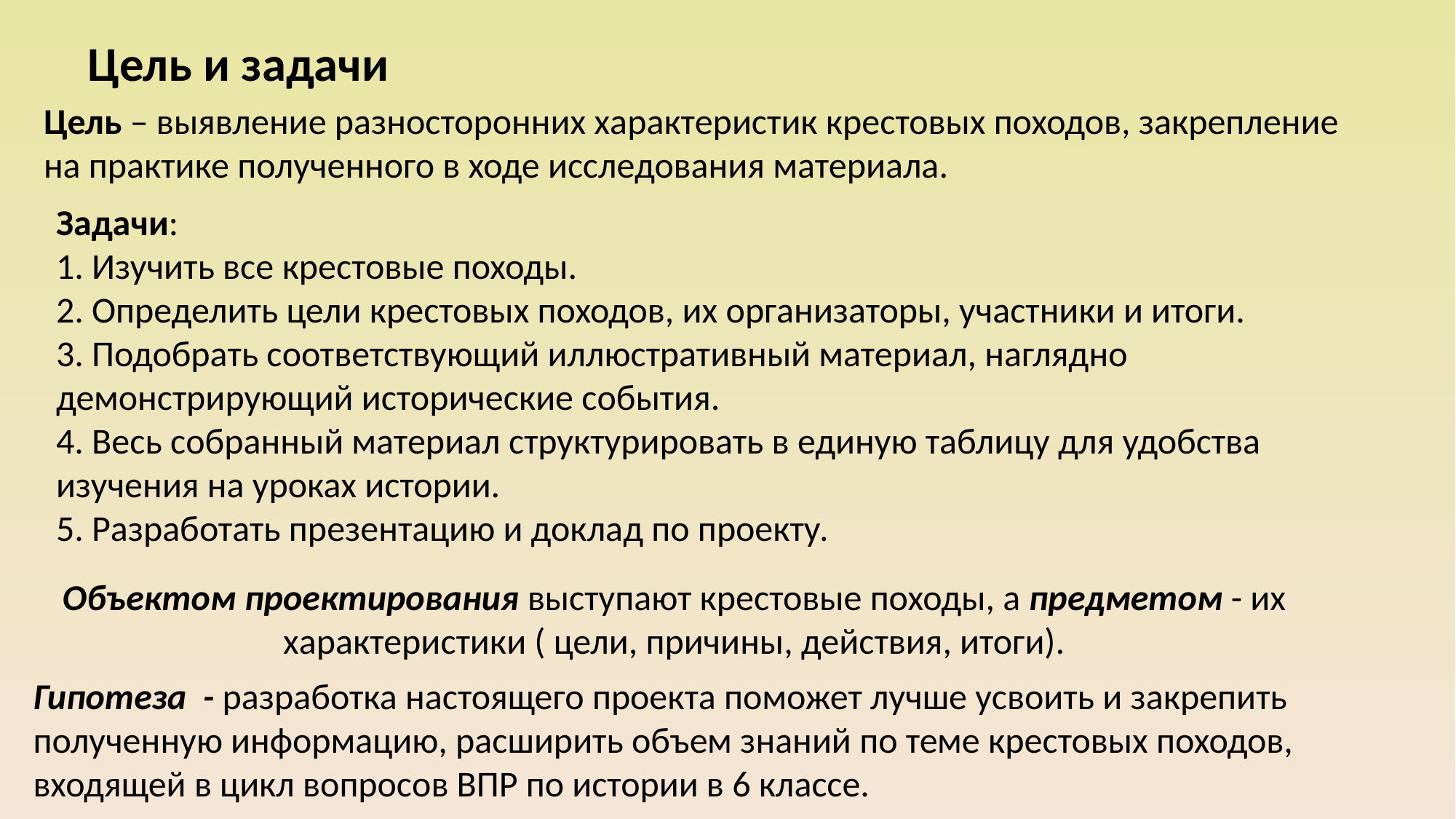

Цель и задачи
Цель – выявление разносторонних характеристик крестовых походов, закрепление на практике полученного в ходе исследования материала.
Задачи:
1. Изучить все крестовые походы.
2. Определить цели крестовых походов, их организаторы, участники и итоги.
3. Подобрать соответствующий иллюстративный материал, наглядно демонстрирующий исторические события.
4. Весь собранный материал структурировать в единую таблицу для удобства изучения на уроках истории.
5. Разработать презентацию и доклад по проекту.
Объектом проектирования выступают крестовые походы, а предметом - их характеристики ( цели, причины, действия, итоги).
Гипотеза  - разработка настоящего проекта поможет лучше усвоить и закрепить полученную информацию, расширить объем знаний по теме крестовых походов, входящей в цикл вопросов ВПР по истории в 6 классе.